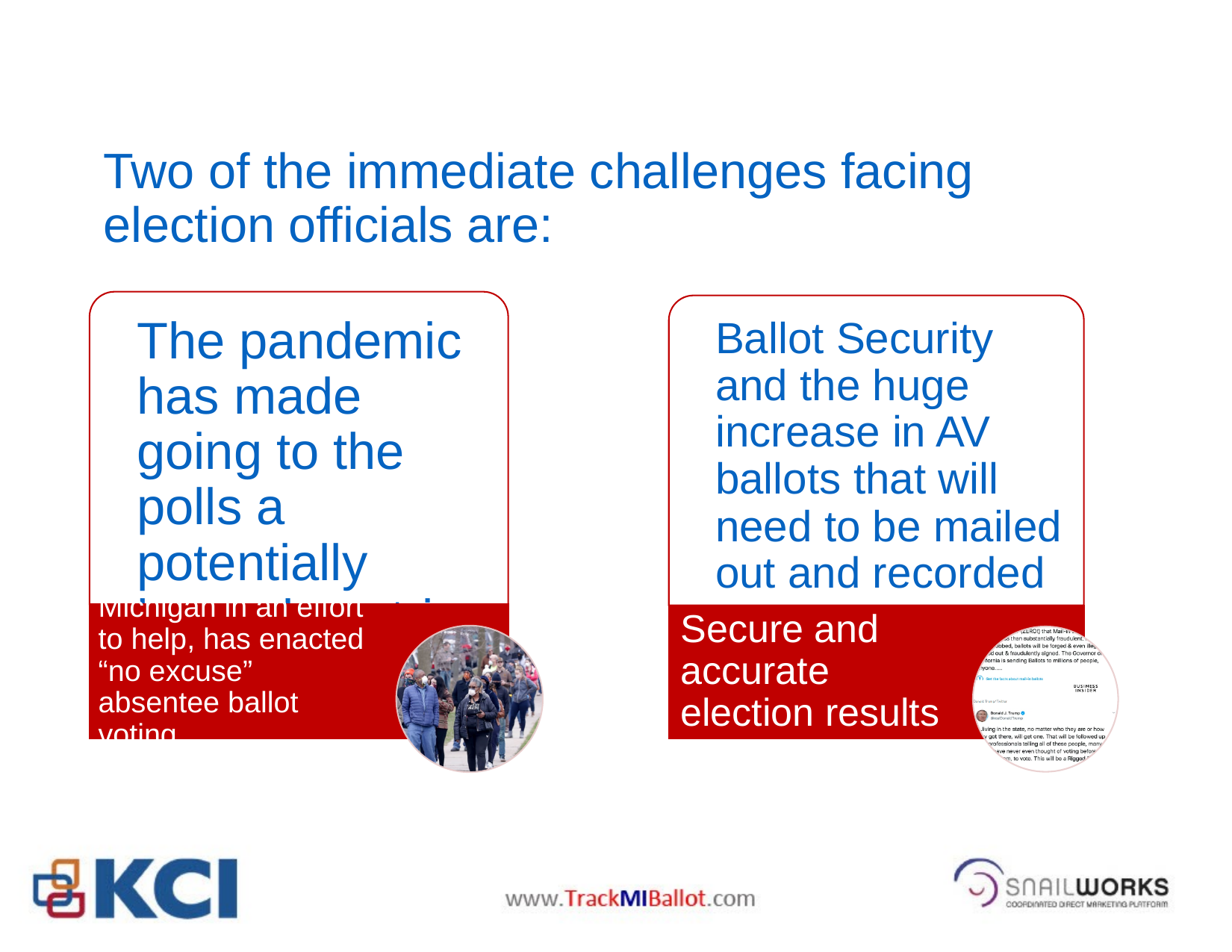

# Two of the immediate challenges facing election officials are:
Ballot Security and the huge increase in AV ballots that will need to be mailed out and recorded
Secure and accurate election results
The pandemic has made going to the polls a potentially hazardous trip
Michigan in an effort to help, has enacted “no excuse” absentee ballot voting